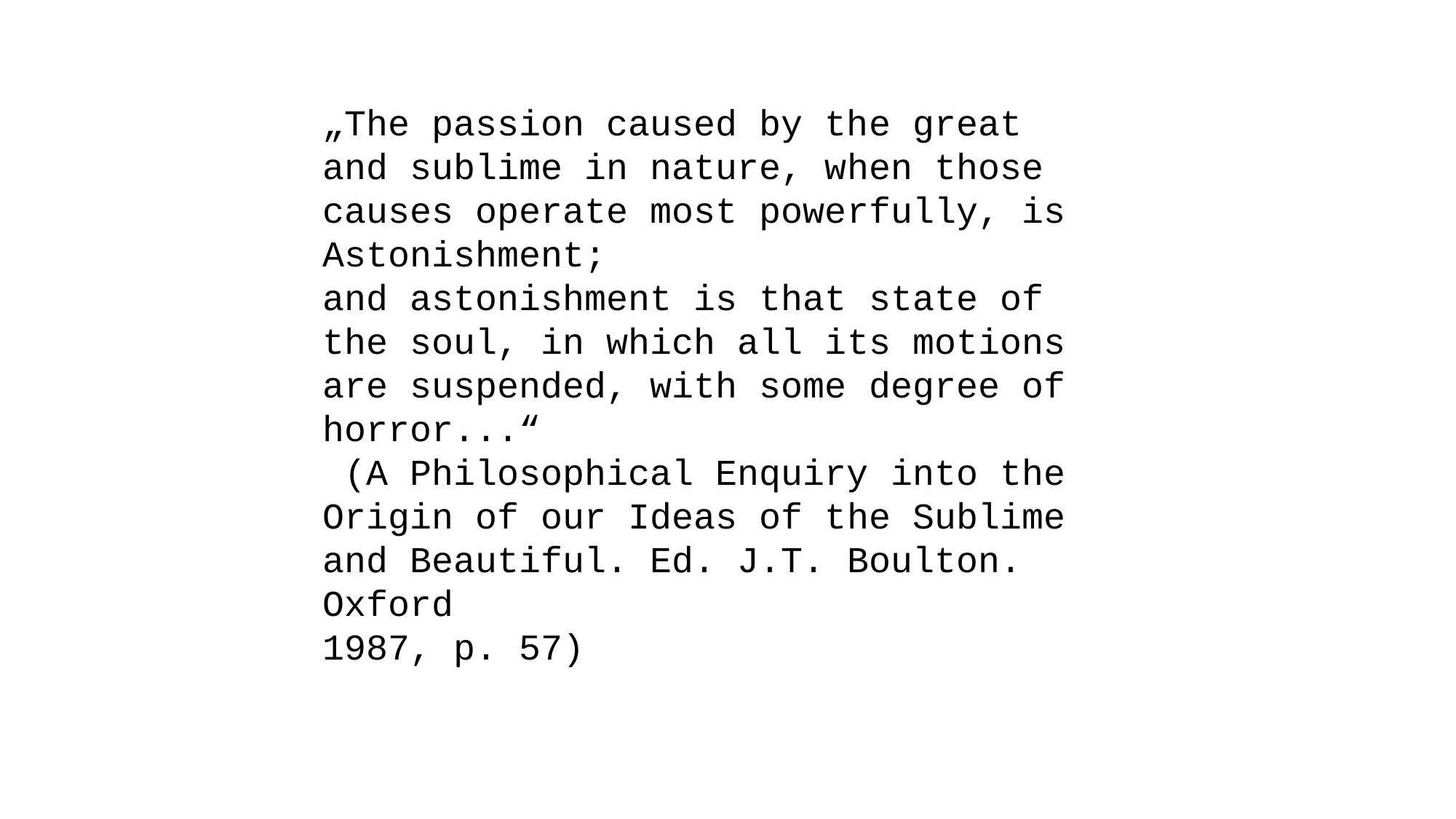

„The passion caused by the great and sublime in nature, when those causes operate most powerfully, is Astonishment;
and astonishment is that state of the soul, in which all its motions are suspended, with some degree of horror...“
 (A Philosophical Enquiry into the Origin of our Ideas of the Sublime and Beautiful. Ed. J.T. Boulton. Oxford
1987, p. 57)